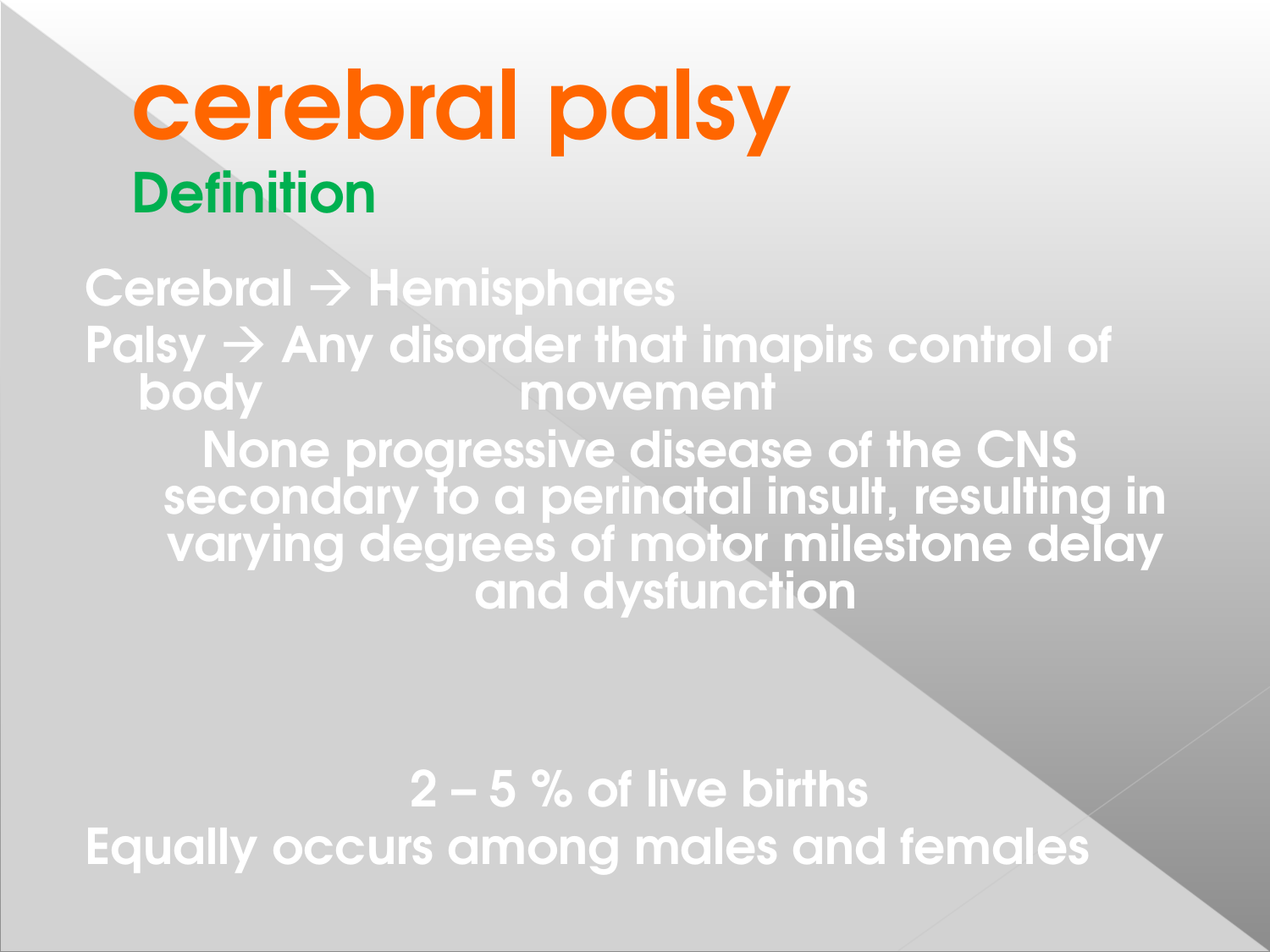

cerebral palsy
Definition
Cerebral 🡪 Hemisphares
Palsy 🡪 Any disorder that imapirs control of body      		movement
None progressive disease of the CNS secondary to a perinatal insult, resulting in varying degrees of motor milestone delay and dysfunction

Incidence
2 – 5 % of live births
Equally occurs among males and females